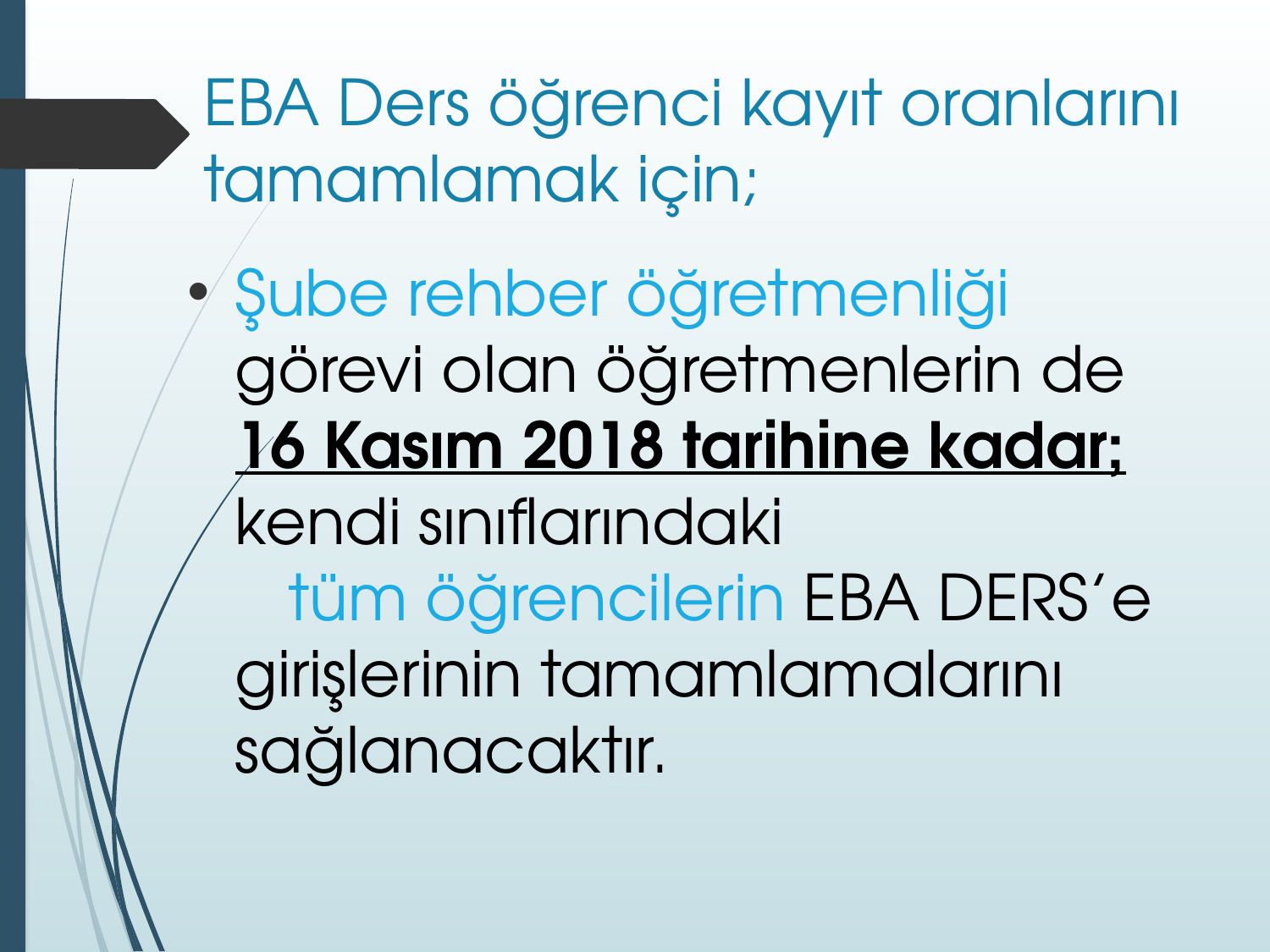

EBA Ders öğrenci kayıt oranlarını tamamlamak için;
Şube rehber öğretmenliği görevi olan öğretmenlerin de 16 Kasım 2018 tarihine kadar; kendi sınıflarındaki                           tüm öğrencilerin EBA DERS’e girişlerinin tamamlamalarını sağlanacaktır.